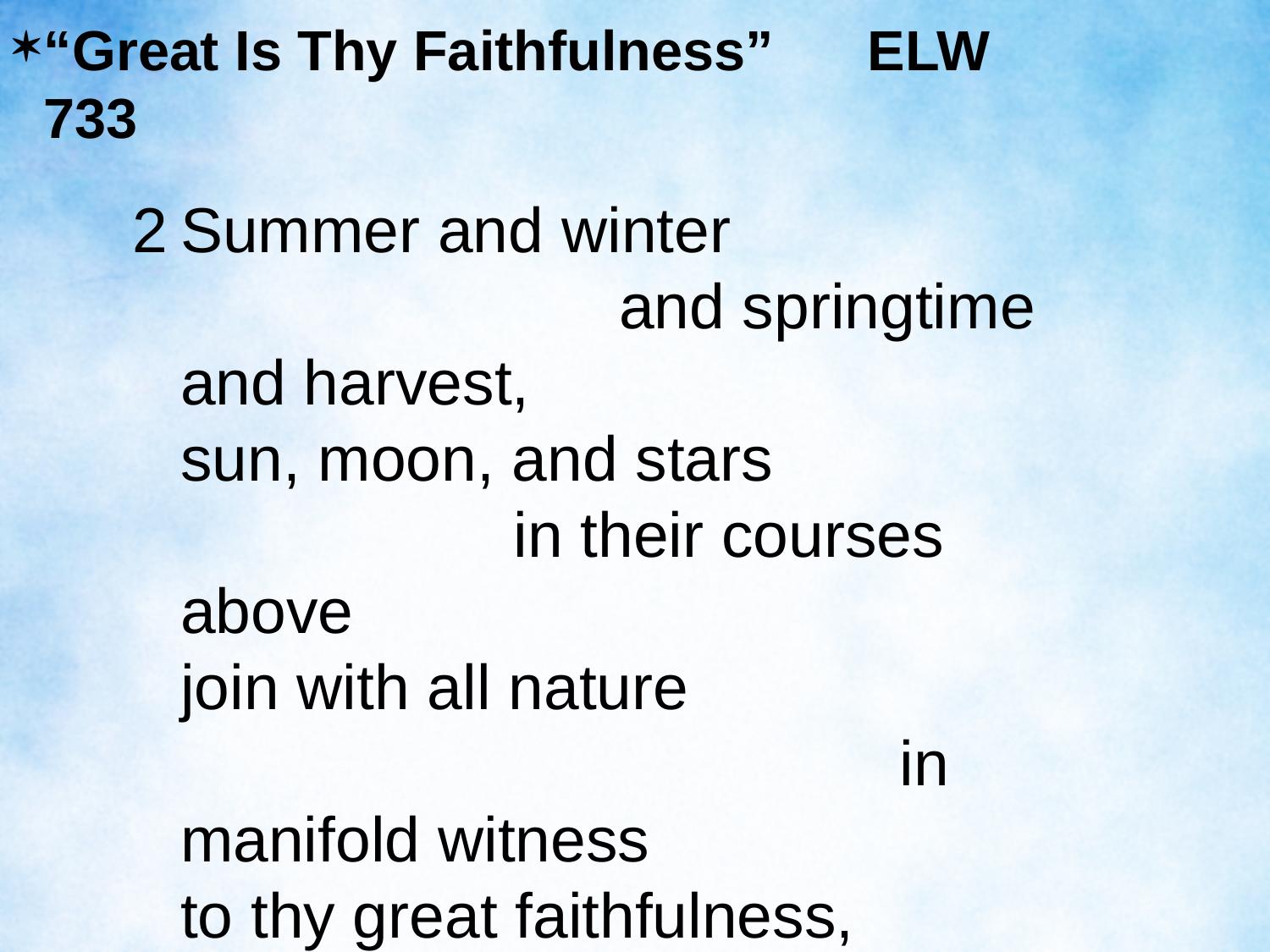

“Great Is Thy Faithfulness”      ELW 733
2	Summer and winter                                            and springtime and harvest,
	sun, moon, and stars                                   in their courses above
	join with all nature                                                              in manifold witness
	to thy great faithfulness,                                  mercy, and love.